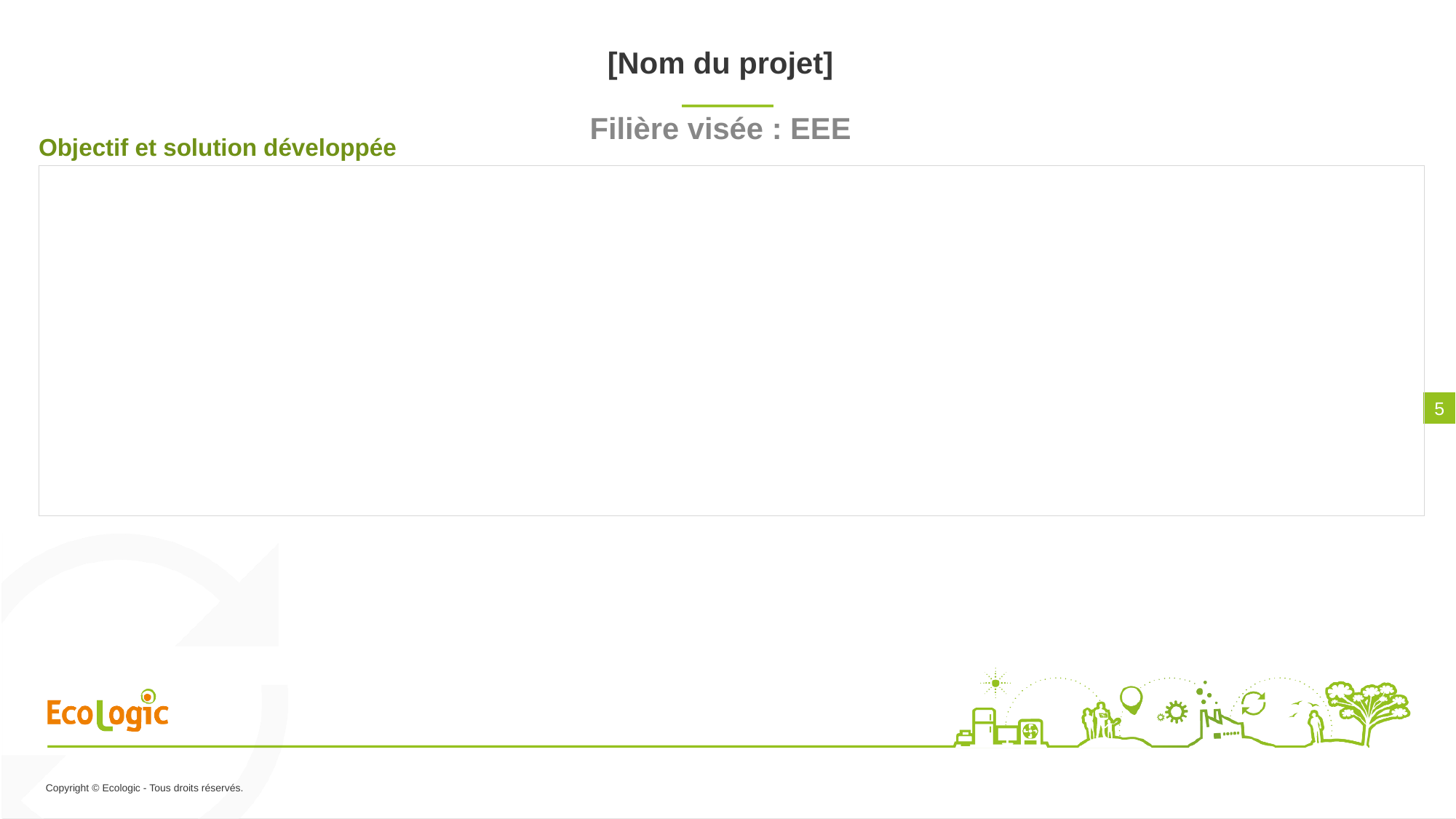

# [Nom du projet] Filière visée : EEE
Objectif et solution développée

5